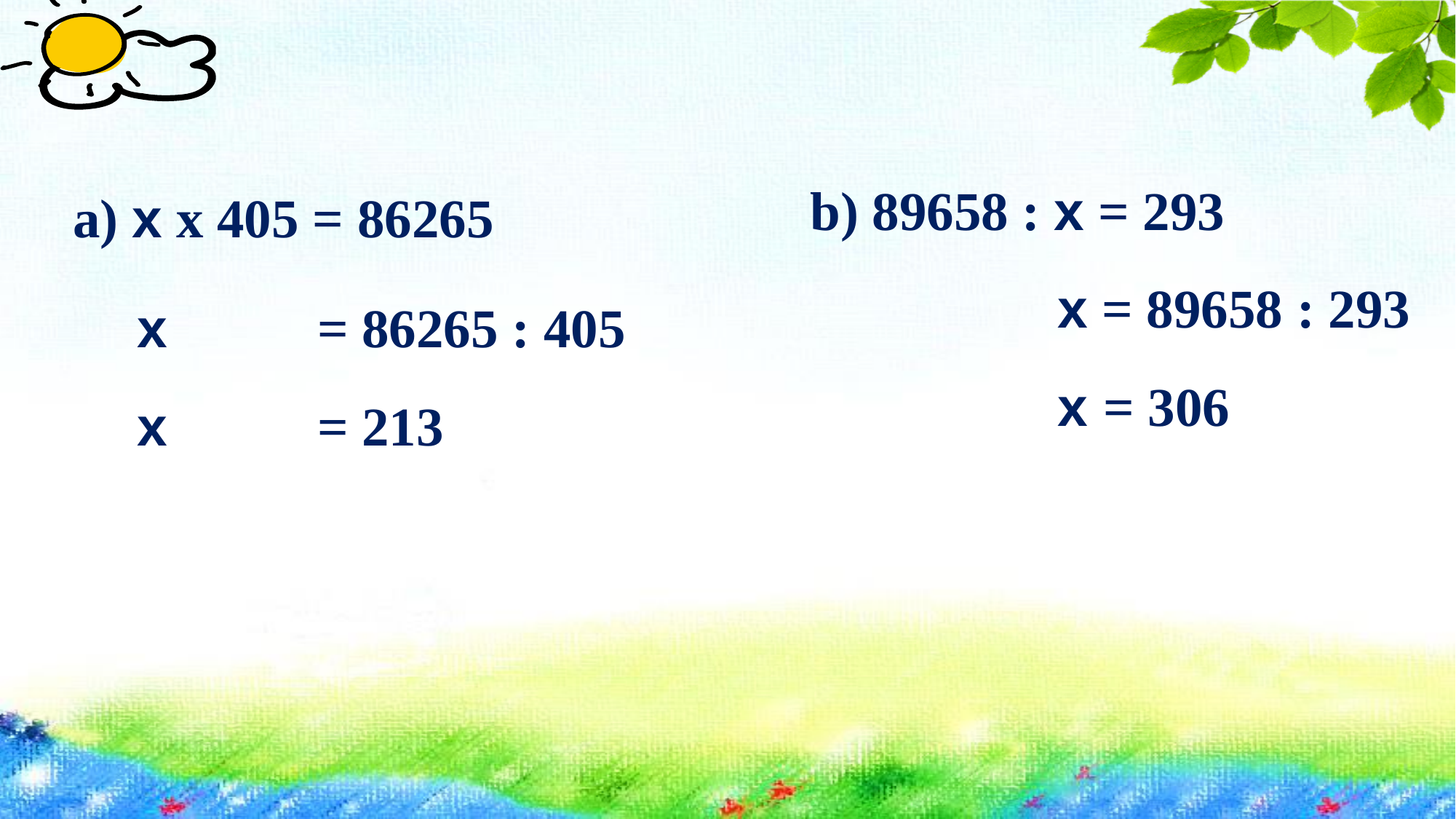

b) 89658 : x = 293
a) x x 405 = 86265
x = 89658 : 293
x = 306
x           = 86265 : 405
x           = 213